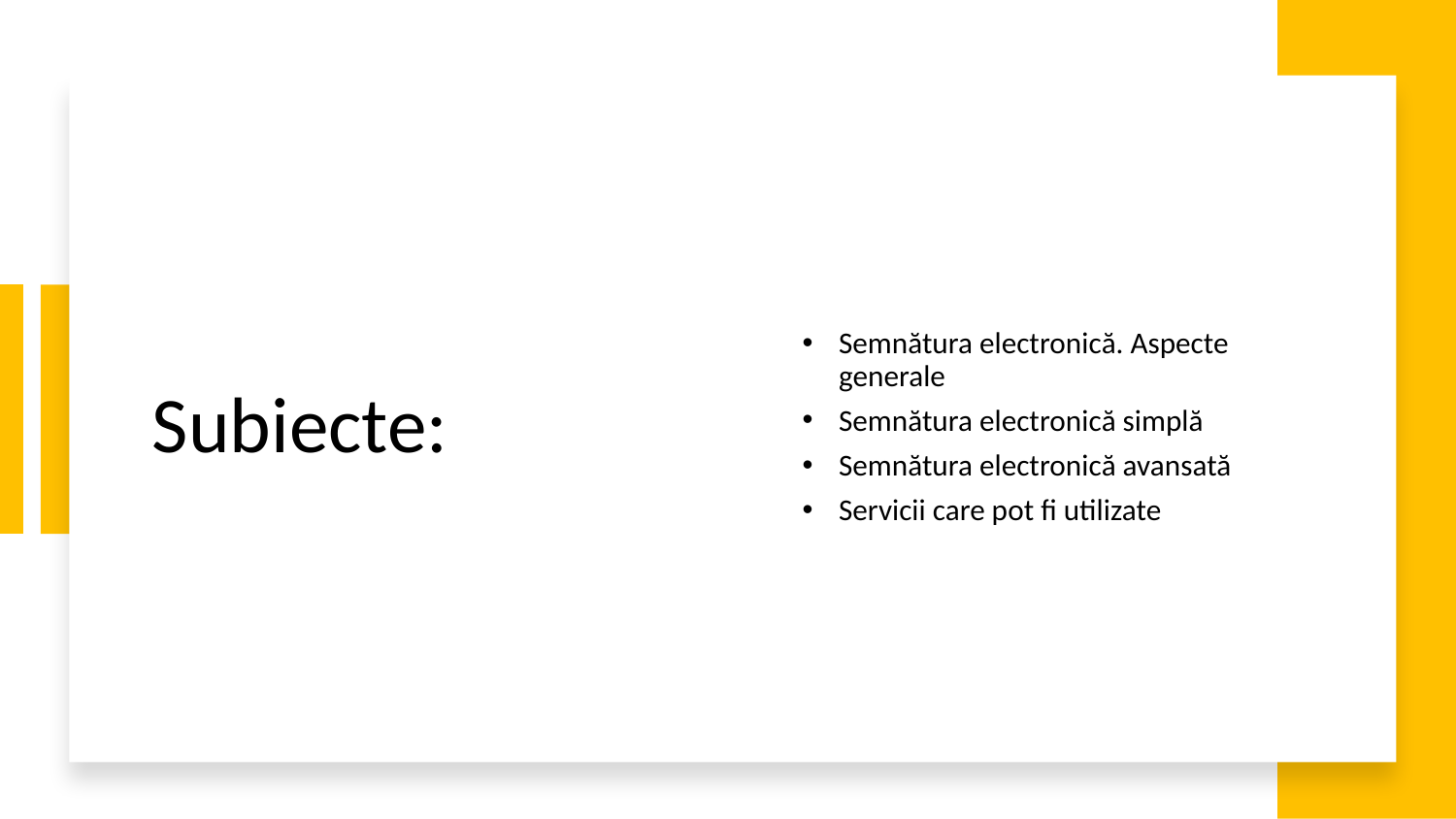

# Subiecte:
Semnătura electronică. Aspecte generale
Semnătura electronică simplă
Semnătura electronică avansată
Servicii care pot fi utilizate